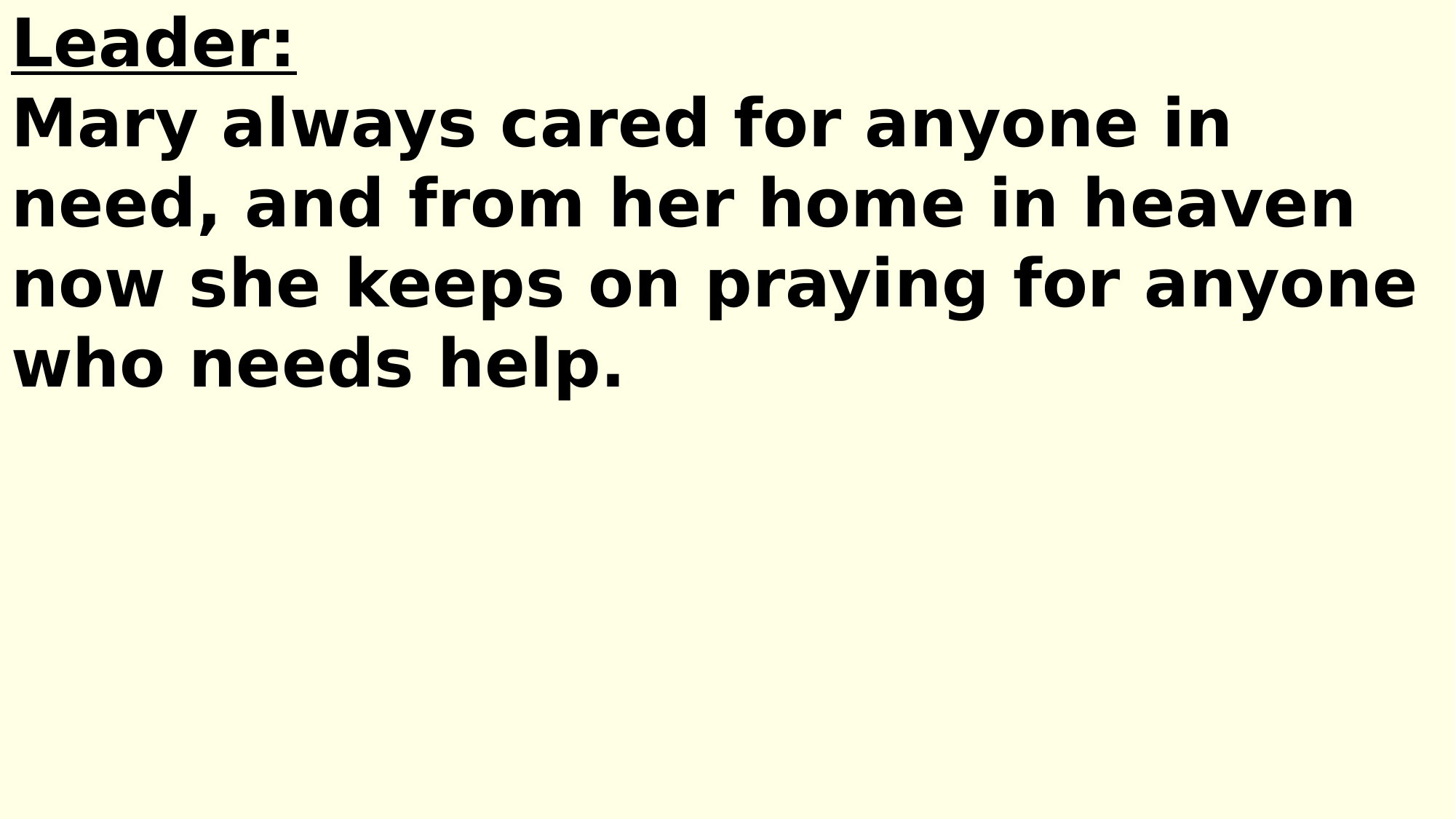

# Leader: Mary always cared for anyone in need, and from her home in heaven now she keeps on praying for anyone who needs help.